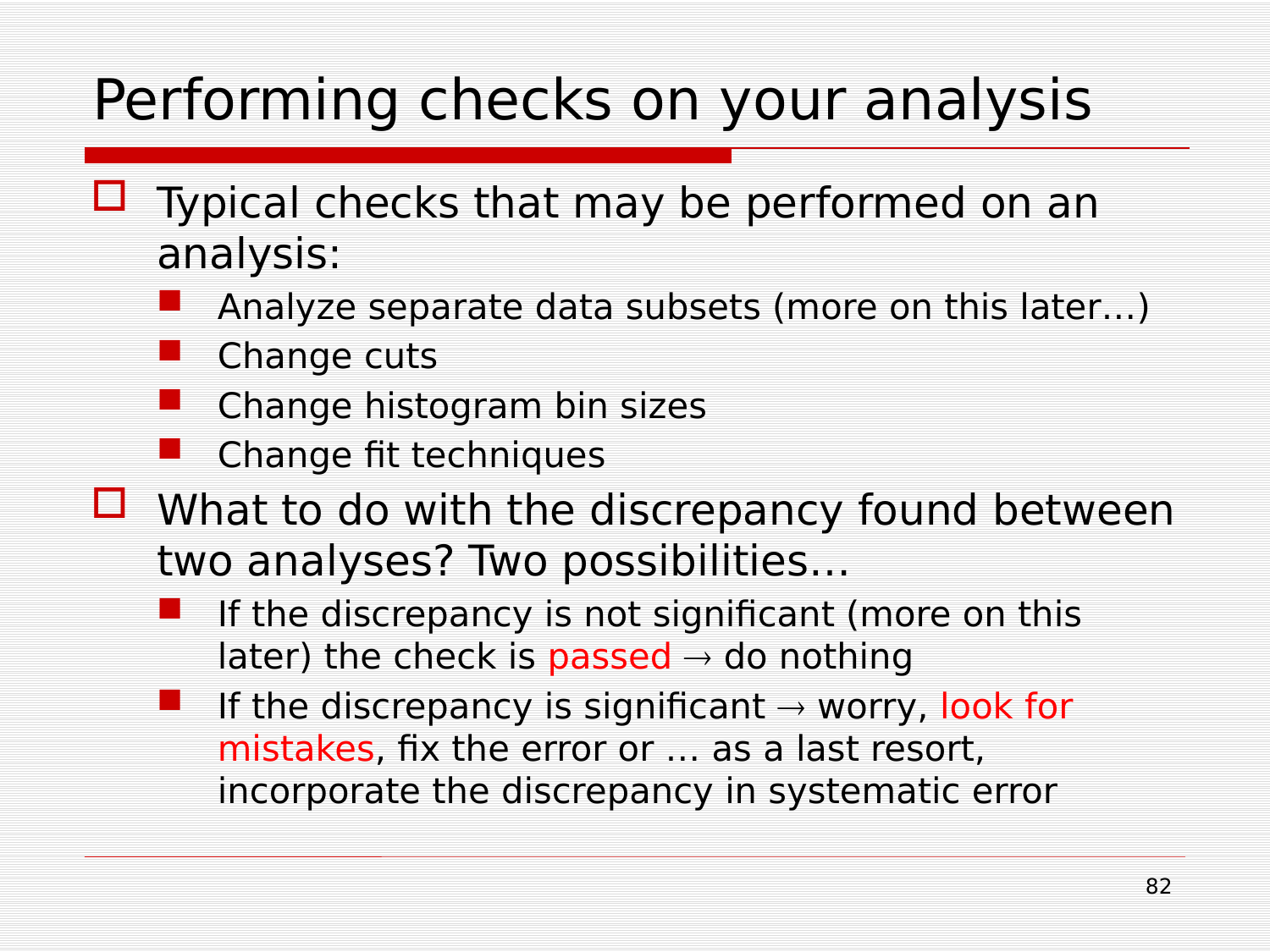

# Performing checks on your analysis
Typical checks that may be performed on an analysis:
Analyze separate data subsets (more on this later…)
Change cuts
Change histogram bin sizes
Change fit techniques
What to do with the discrepancy found between two analyses? Two possibilities…
If the discrepancy is not significant (more on this later) the check is passed → do nothing
If the discrepancy is significant → worry, look for mistakes, fix the error or … as a last resort, incorporate the discrepancy in systematic error
82